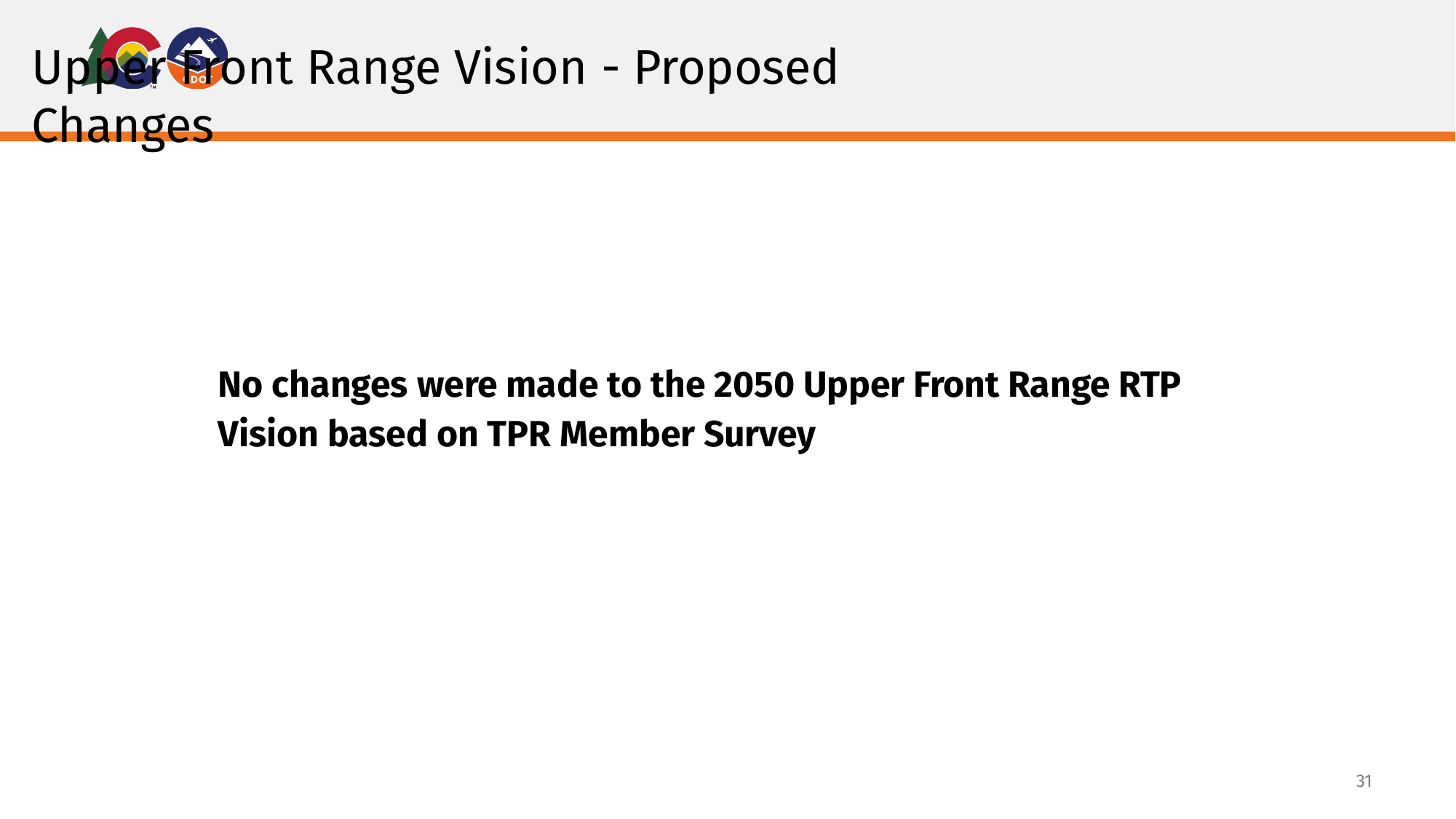

Upper Front Range Vision - Proposed Changes
No changes were made to the 2050 Upper Front Range RTP Vision based on TPR Member Survey
31